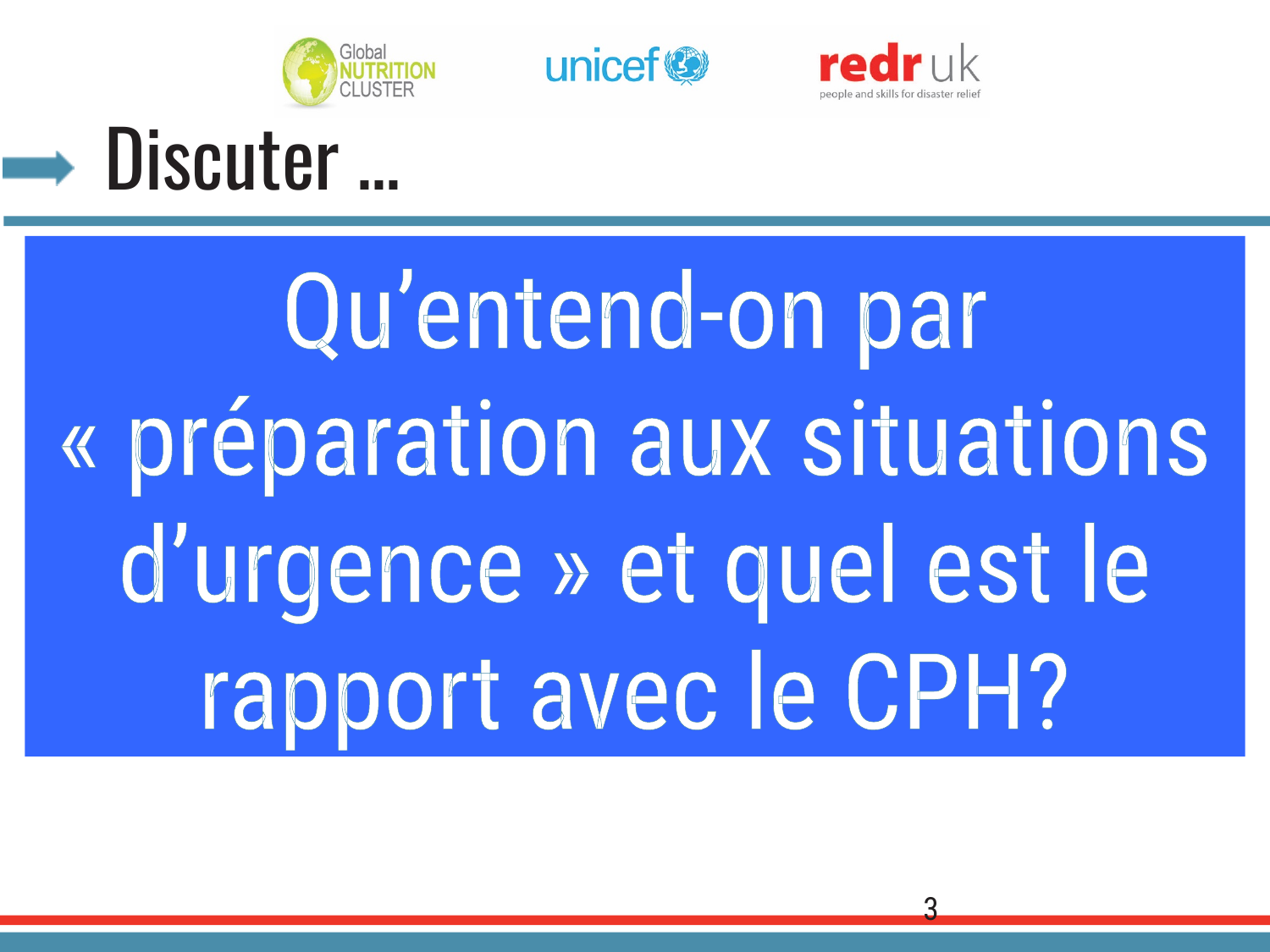

# Discuter …
Qu’entend-on par « préparation aux situations d’urgence » et quel est le rapport avec le CPH?
3